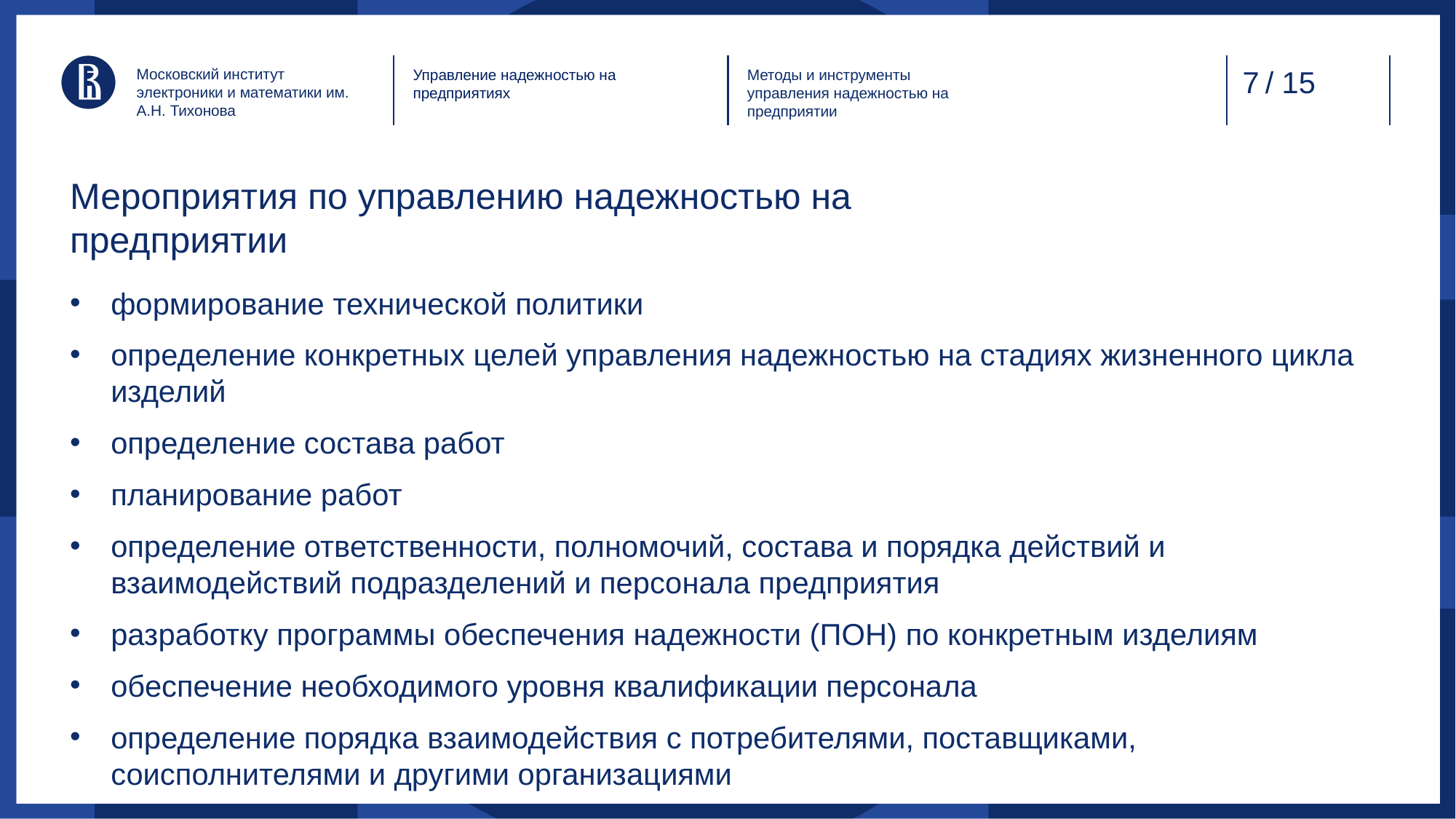

/ 15
Московский институт электроники и математики им. А.Н. Тихонова
Управление надежностью на предприятиях
Методы и инструменты управления надежностью на предприятии
# Мероприятия по управлению надежностью на предприятии
формирование технической политики
определение конкретных целей управления надежностью на стадиях жизненного цикла изделий
определение состава работ
планирование работ
определение ответственности, полномочий, состава и порядка действий и взаимодействий подразделений и персонала предприятия
разработку программы обеспечения надежности (ПОН) по конкретным изделиям
обеспечение необходимого уровня квалификации персонала
определение порядка взаимодействия с потребителями, поставщиками, соисполнителями и другими организациями